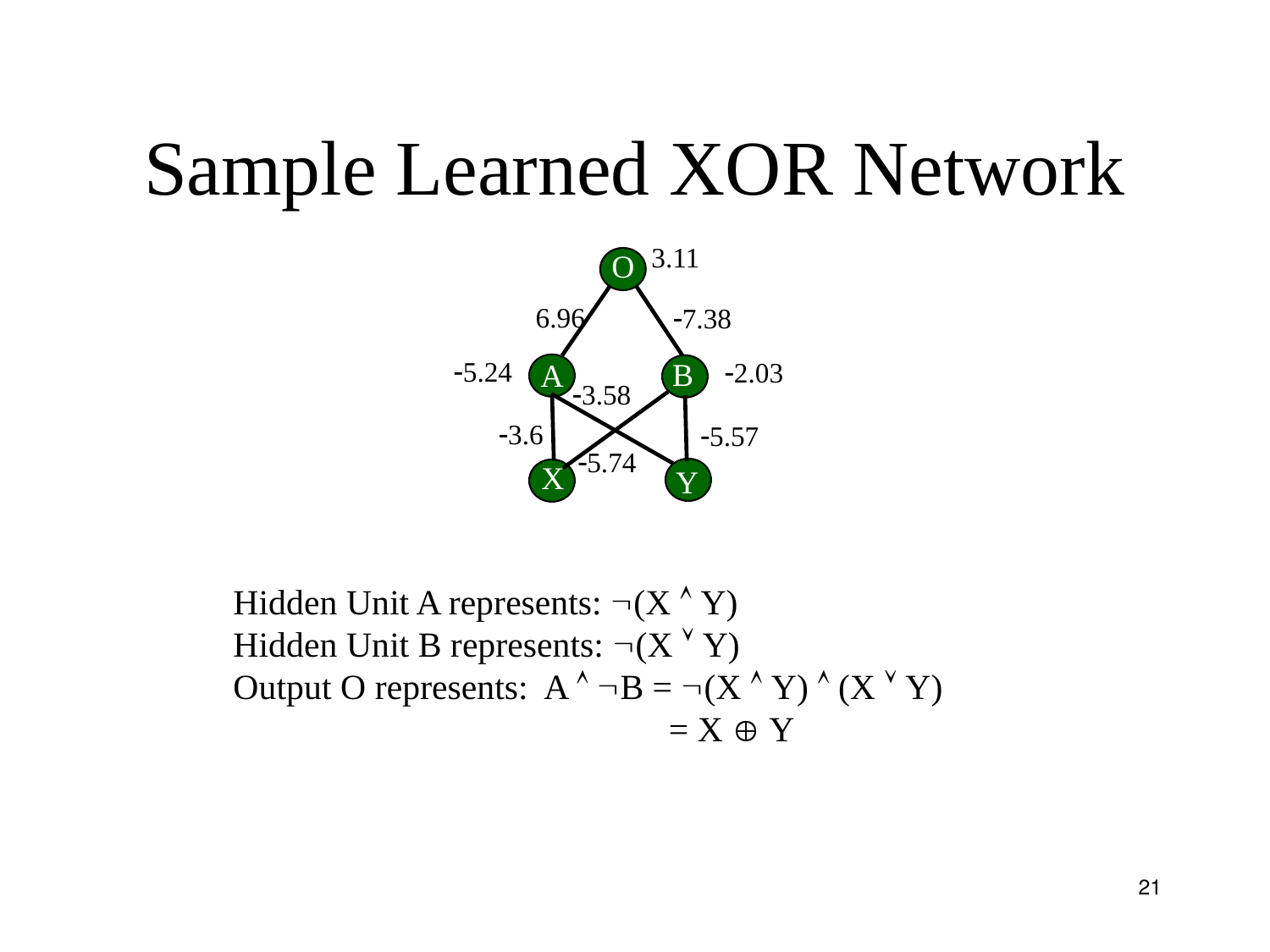

# Sample Learned XOR Network
3.11
O

6.96
−7.38

−5.24
B
−2.03
A

−3.58

−3.6
−5.57
−5.74
X
Y

Hidden Unit A represents: ¬(X ∧ Y)
Hidden Unit B represents: ¬(X ∨ Y)
Output O represents:  A ∧ ¬B = ¬(X ∧ Y) ∧ (X ∨ Y)
                                                 = X ⊕ Y
21